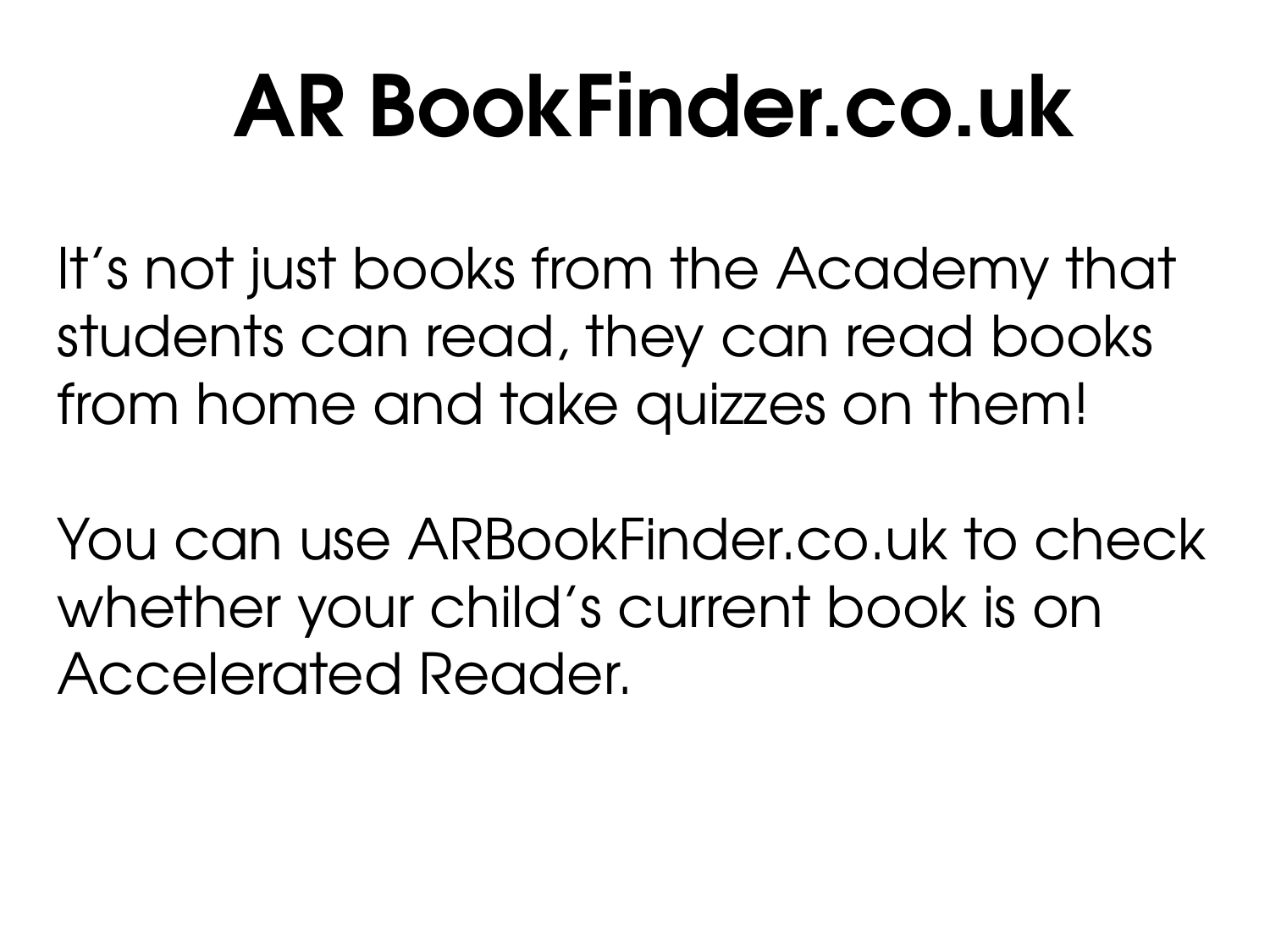

AR BookFinder.co.uk
It’s not just books from the Academy that students can read, they can read books from home and take quizzes on them!

You can use ARBookFinder.co.uk to check whether your child’s current book is on Accelerated Reader.